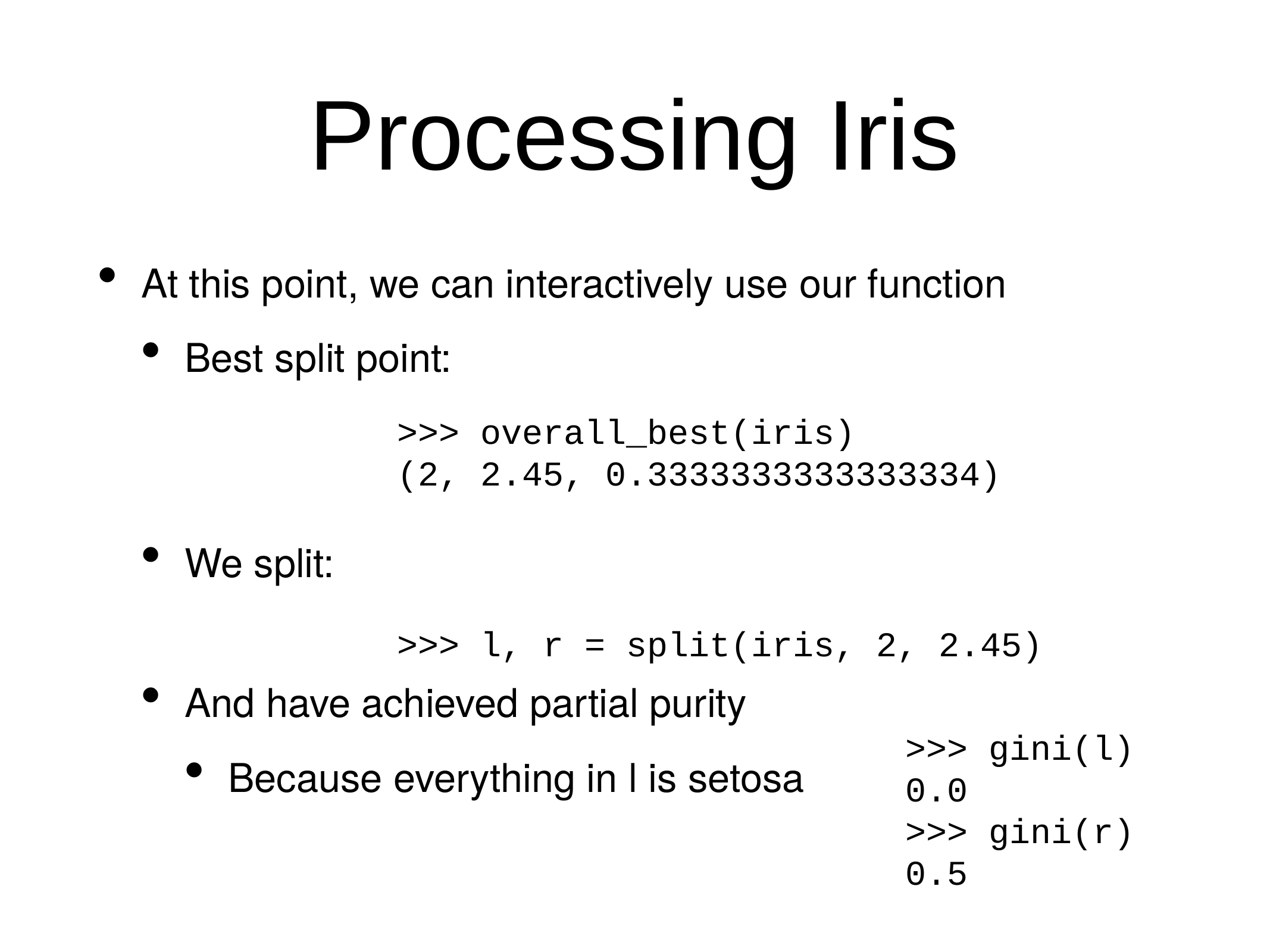

# Processing Iris
At this point, we can interactively use our function
Best split point:

We split:

And have achieved partial purity
Because everything in l is setosa
>>> overall_best(iris)
(2, 2.45, 0.3333333333333334)
>>> l, r = split(iris, 2, 2.45)
>>> gini(l)
0.0
>>> gini(r)
0.5